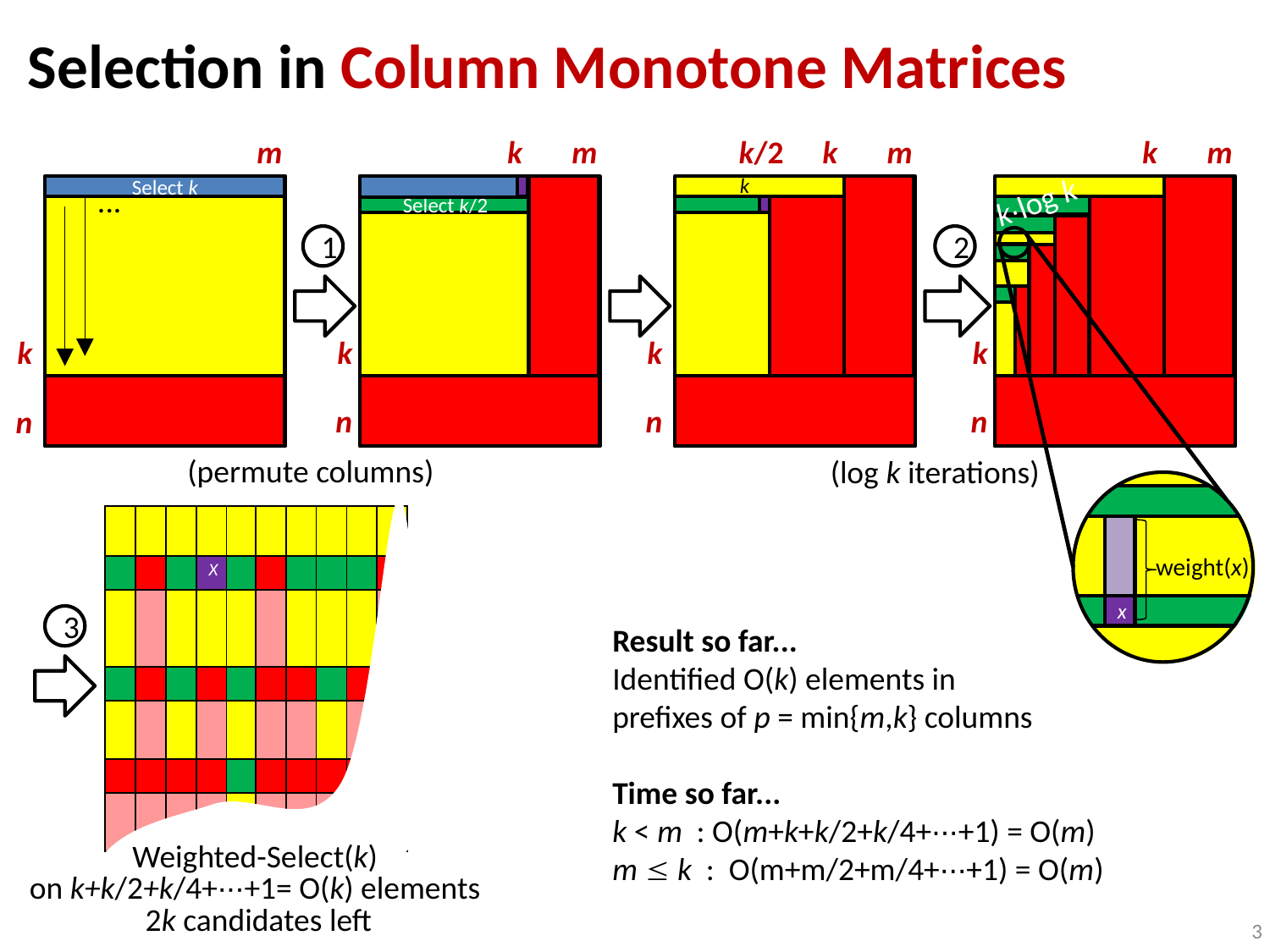

Selection in Column Monotone Matrices
m
k
m
k/2
k
m
k
m
k
...
k∙log k

Select k

Select k/2

1
2

k
k
k
k

n
n
n
n

weight(x)

x
(permute columns)
(log k iterations)

|  |  |  |  |  |  |  |  |  |  |
| --- | --- | --- | --- | --- | --- | --- | --- | --- | --- |
|  |  |  | X |  |  |  |  |  |  |
|  |  |  |  |  |  |  |  |  |  |
|  |  |  |  |  |  |  |  |  |  |
|  |  |  |  |  |  |  |  |  |  |
|  |  |  |  |  |  |  |  |  |  |
|  |  |  |  |  |  |  |  |  |  |
3
Result so far...
Identified O(k) elements in
prefixes of p = min{m,k} columns

Time so far...
k < m  : O(m+k+k/2+k/4+∙∙∙+1) = O(m)
m ≤ k  :  O(m+m/2+m/4+∙∙∙+1) = O(m)

Weighted-Select(k)
on k+k/2+k/4+∙∙∙+1= O(k) elements
 2k candidates left
3